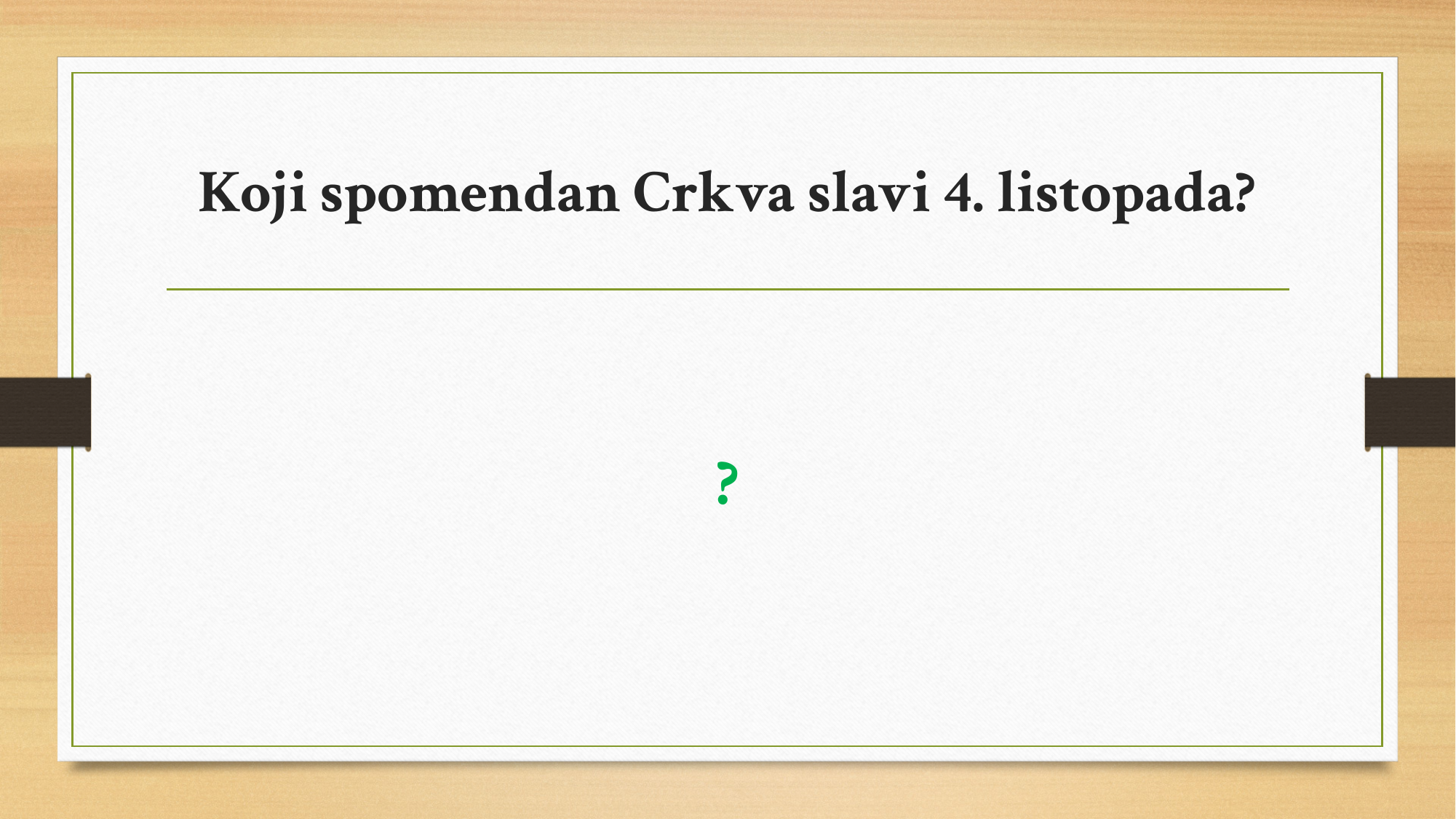

# Koji spomendan Crkva slavi 4. listopada?

?